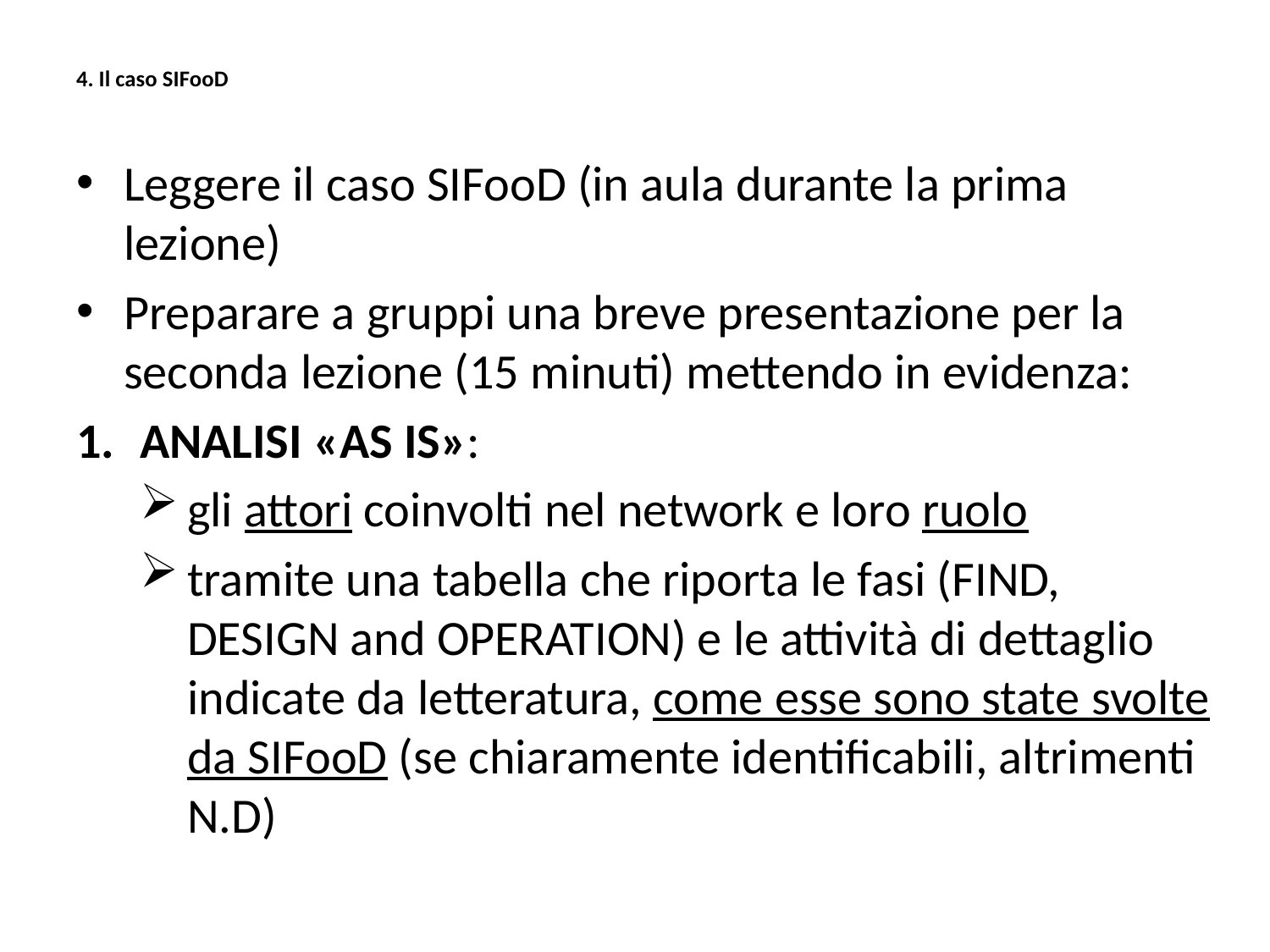

# 4. Il caso SIFooD
Leggere il caso SIFooD (in aula durante la prima lezione)
Preparare a gruppi una breve presentazione per la seconda lezione (15 minuti) mettendo in evidenza:
ANALISI «AS IS»:
gli attori coinvolti nel network e loro ruolo
tramite una tabella che riporta le fasi (FIND, DESIGN and OPERATION) e le attività di dettaglio indicate da letteratura, come esse sono state svolte da SIFooD (se chiaramente identificabili, altrimenti N.D)